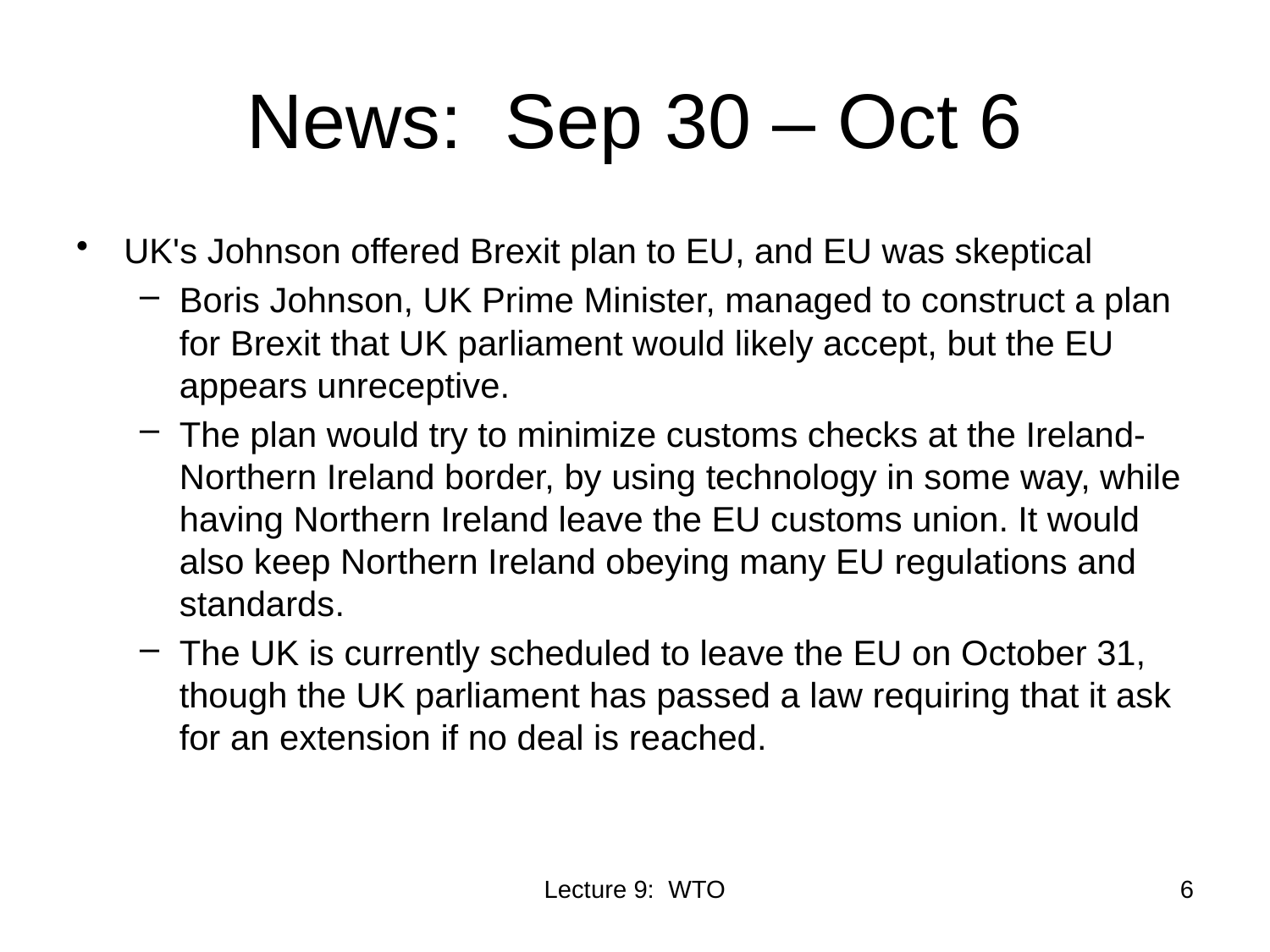

# News:  Sep 30 – Oct 6
UK's Johnson offered Brexit plan to EU, and EU was skeptical
Boris Johnson, UK Prime Minister, managed to construct a plan for Brexit that UK parliament would likely accept, but the EU appears unreceptive.
The plan would try to minimize customs checks at the Ireland-Northern Ireland border, by using technology in some way, while having Northern Ireland leave the EU customs union. It would also keep Northern Ireland obeying many EU regulations and standards.
The UK is currently scheduled to leave the EU on October 31, though the UK parliament has passed a law requiring that it ask for an extension if no deal is reached.

Lecture 9:  WTO
6